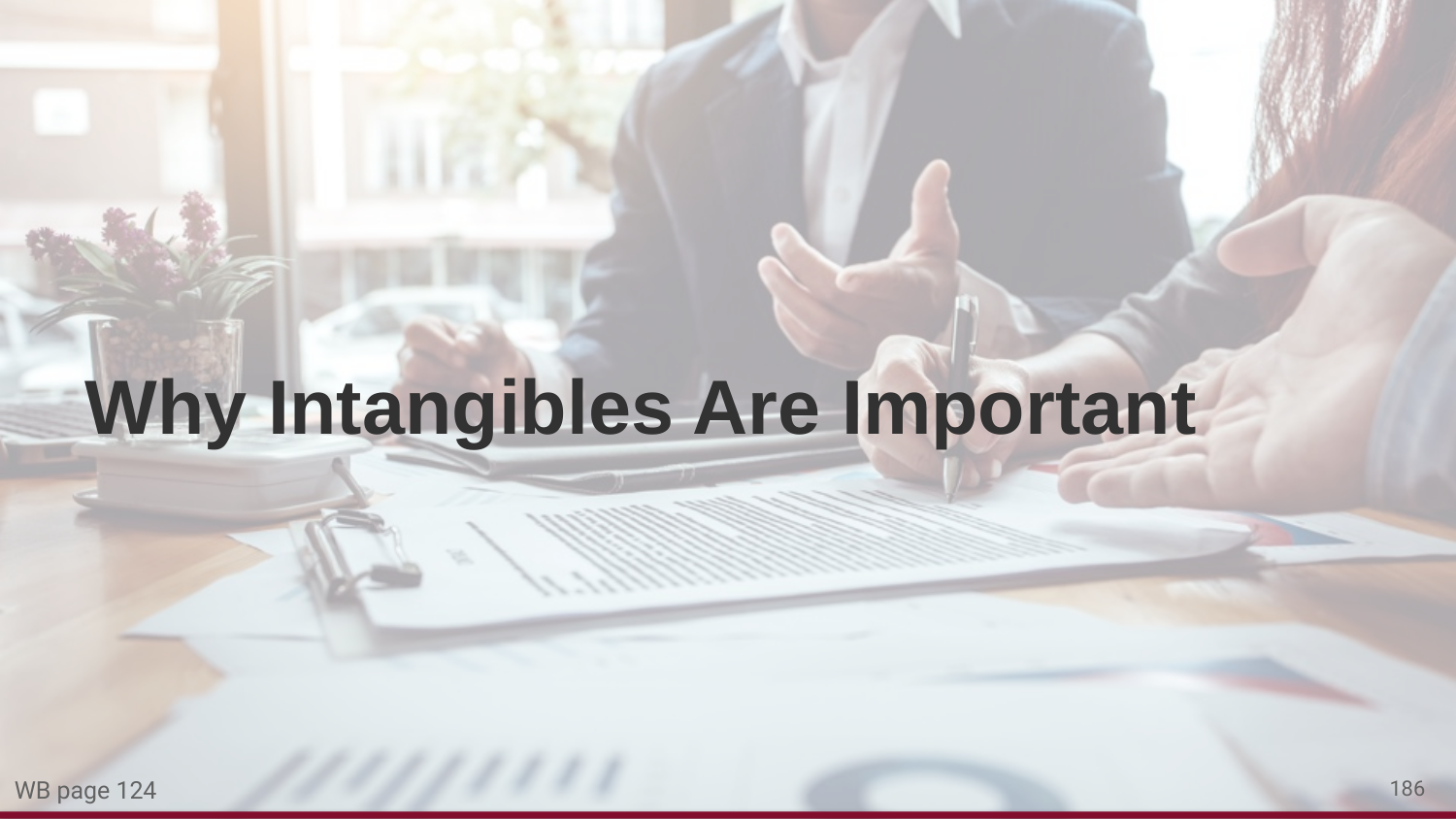

# Why Intangibles Are Important
186
WB page 124